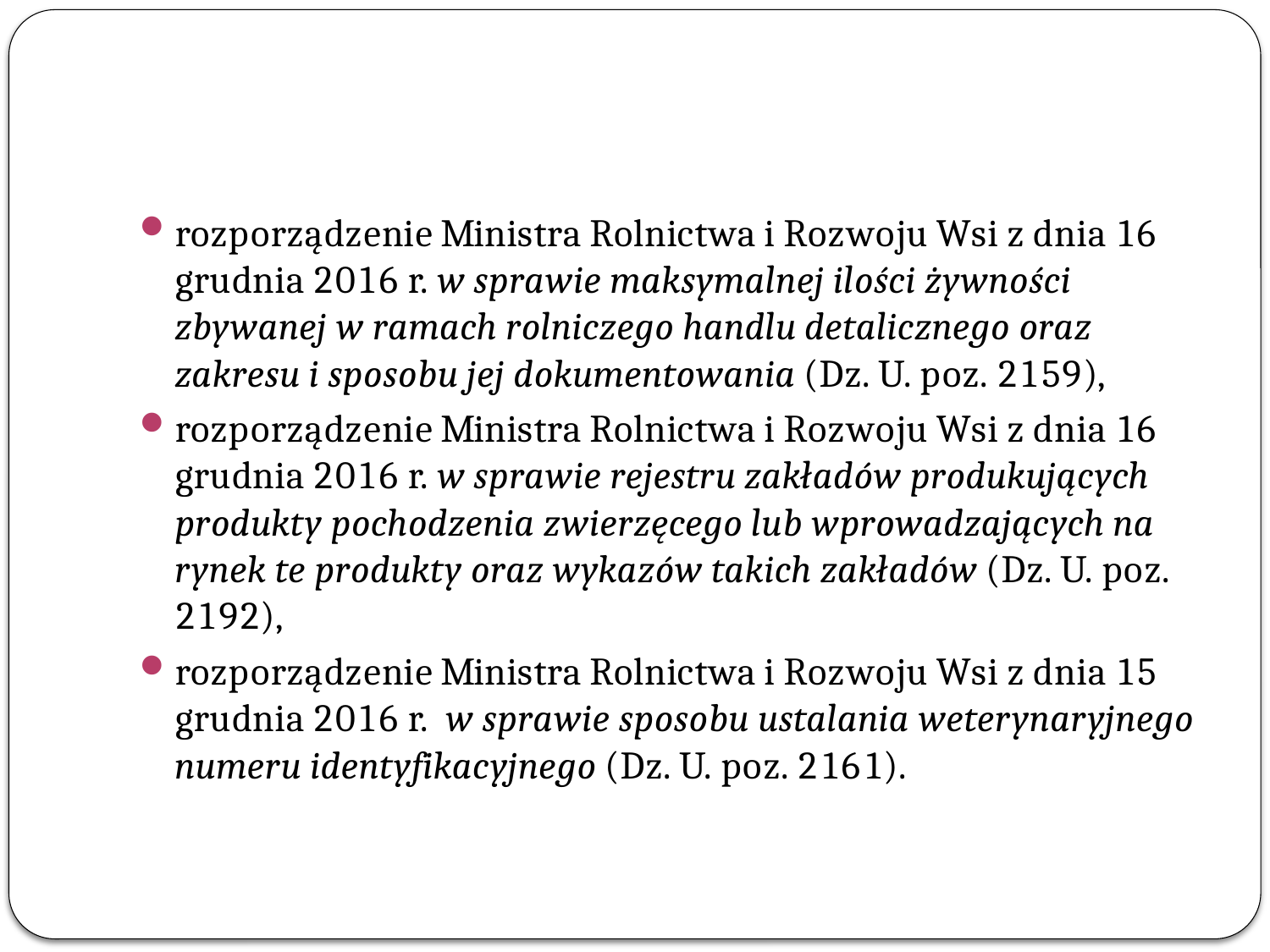

#
rozporządzenie Ministra Rolnictwa i Rozwoju Wsi z dnia 16 grudnia 2016 r. w sprawie maksymalnej ilości żywności zbywanej w ramach rolniczego handlu detalicznego oraz zakresu i sposobu jej dokumentowania (Dz. U. poz. 2159),
rozporządzenie Ministra Rolnictwa i Rozwoju Wsi z dnia 16 grudnia 2016 r. w sprawie rejestru zakładów produkujących produkty pochodzenia zwierzęcego lub wprowadzających na rynek te produkty oraz wykazów takich zakładów (Dz. U. poz. 2192),
rozporządzenie Ministra Rolnictwa i Rozwoju Wsi z dnia 15 grudnia 2016 r.  w sprawie sposobu ustalania weterynaryjnego numeru identyfikacyjnego (Dz. U. poz. 2161).